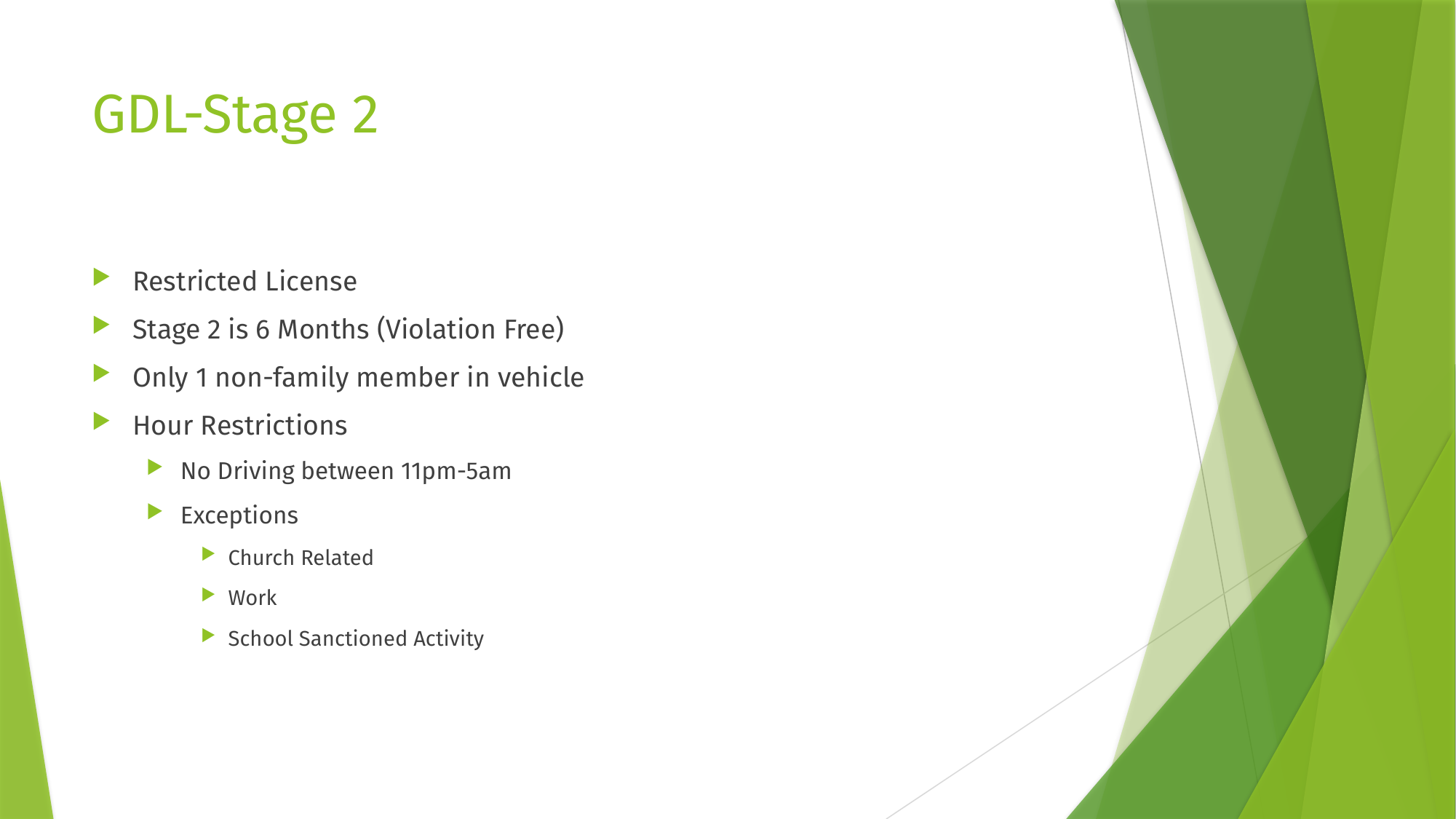

# GDL-Stage 2
Restricted License
Stage 2 is 6 Months (Violation Free)
Only 1 non-family member in vehicle
Hour Restrictions
No Driving between 11pm-5am
Exceptions
Church Related
Work
School Sanctioned Activity